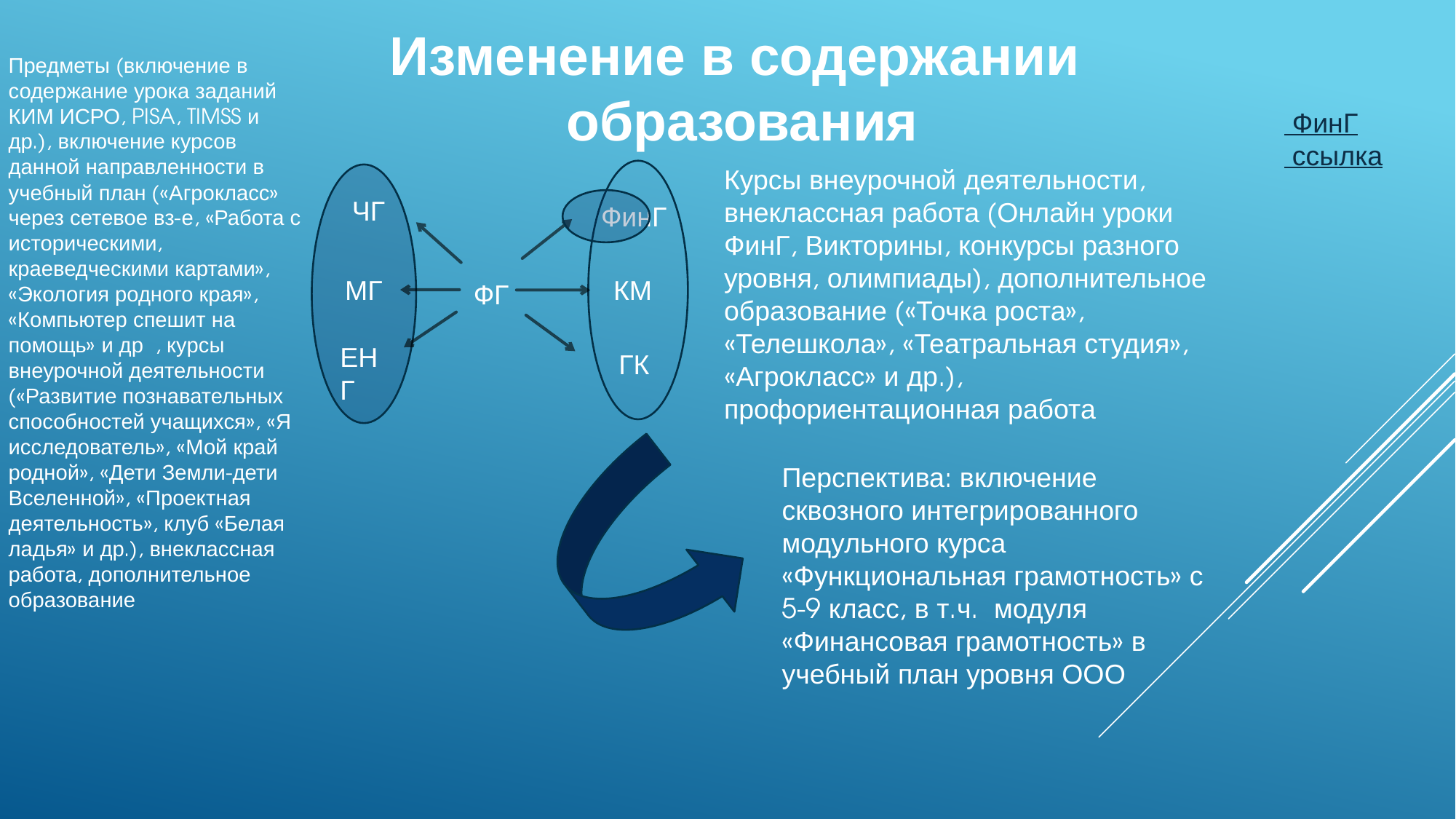

Изменение в содержании
образования
Предметы (включение в содержание урока заданий КИМ ИСРО, PISA, TIMSS и др.), включение курсов данной направленности в учебный план («Агрокласс» через сетевое вз-е, «Работа с историческими, краеведческими картами», «Экология родного края», «Компьютер спешит на помощь» и др  , курсы внеурочной деятельности («Развитие познавательных способностей учащихся», «Я исследователь», «Мой край родной», «Дети Земли-дети Вселенной», «Проектная деятельность», клуб «Белая ладья» и др.), внеклассная работа, дополнительное образование
 ФинГ ссылка
Курсы внеурочной деятельности, внеклассная работа (Онлайн уроки ФинГ, Викторины, конкурсы разного уровня, олимпиады), дополнительное образование («Точка роста», «Телешкола», «Театральная студия», «Агрокласс» и др.), профориентационная работа

ЧГ
ФинГ
МГ
КМ
ФГ
ЕНГ
ГК
Перспектива: включение сквозного интегрированного модульного курса «Функциональная грамотность» с 5-9 класс, в т.ч.  модуля «Финансовая грамотность» в учебный план уровня ООО